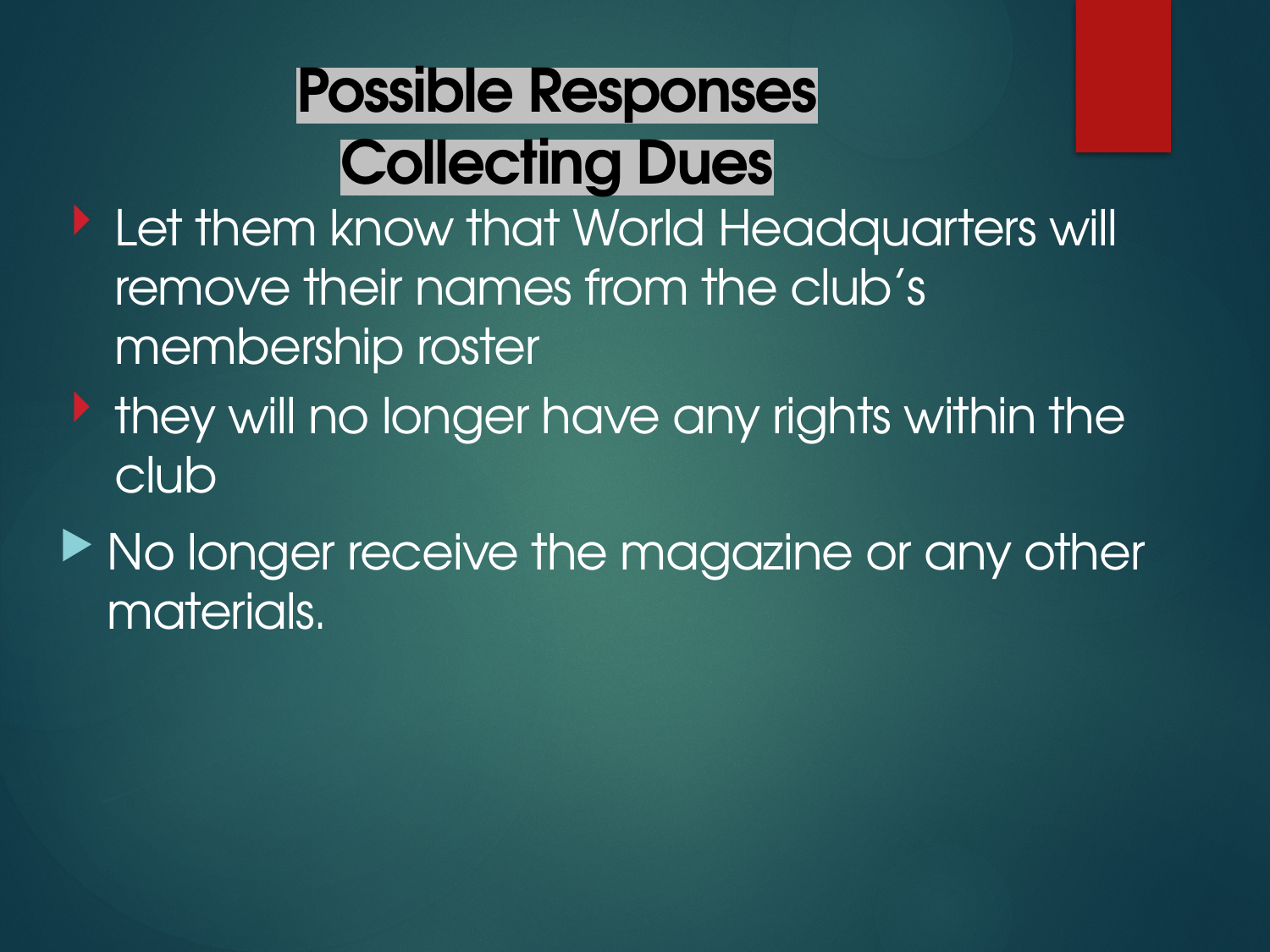

# Possible Responses Collecting Dues
Let them know that World Headquarters will remove their names from the club’s membership roster
they will no longer have any rights within the club
No longer receive the magazine or any other materials.